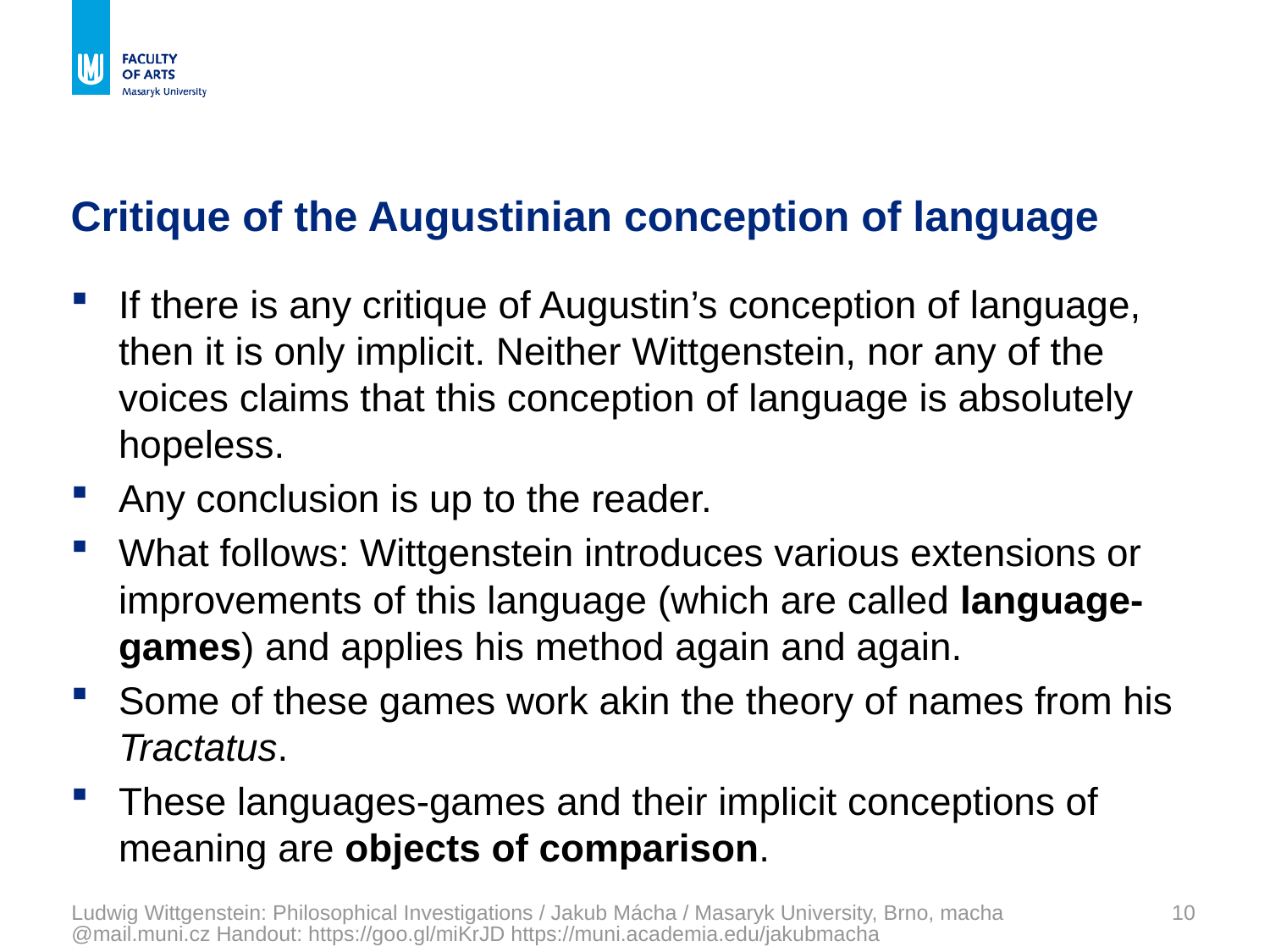

# Critique of the Augustinian conception of language
If there is any critique of Augustin’s conception of language, then it is only implicit. Neither Wittgenstein, nor any of the voices claims that this conception of language is absolutely hopeless.
Any conclusion is up to the reader.
What follows: Wittgenstein introduces various extensions or improvements of this language (which are called language-games) and applies his method again and again.
Some of these games work akin the theory of names from his Tractatus.
These languages-games and their implicit conceptions of meaning are objects of comparison.
Ludwig Wittgenstein: Philosophical Investigations / Jakub Mácha / Masaryk University, Brno, macha@mail.muni.cz Handout: https://goo.gl/miKrJD https://muni.academia.edu/jakubmacha
10